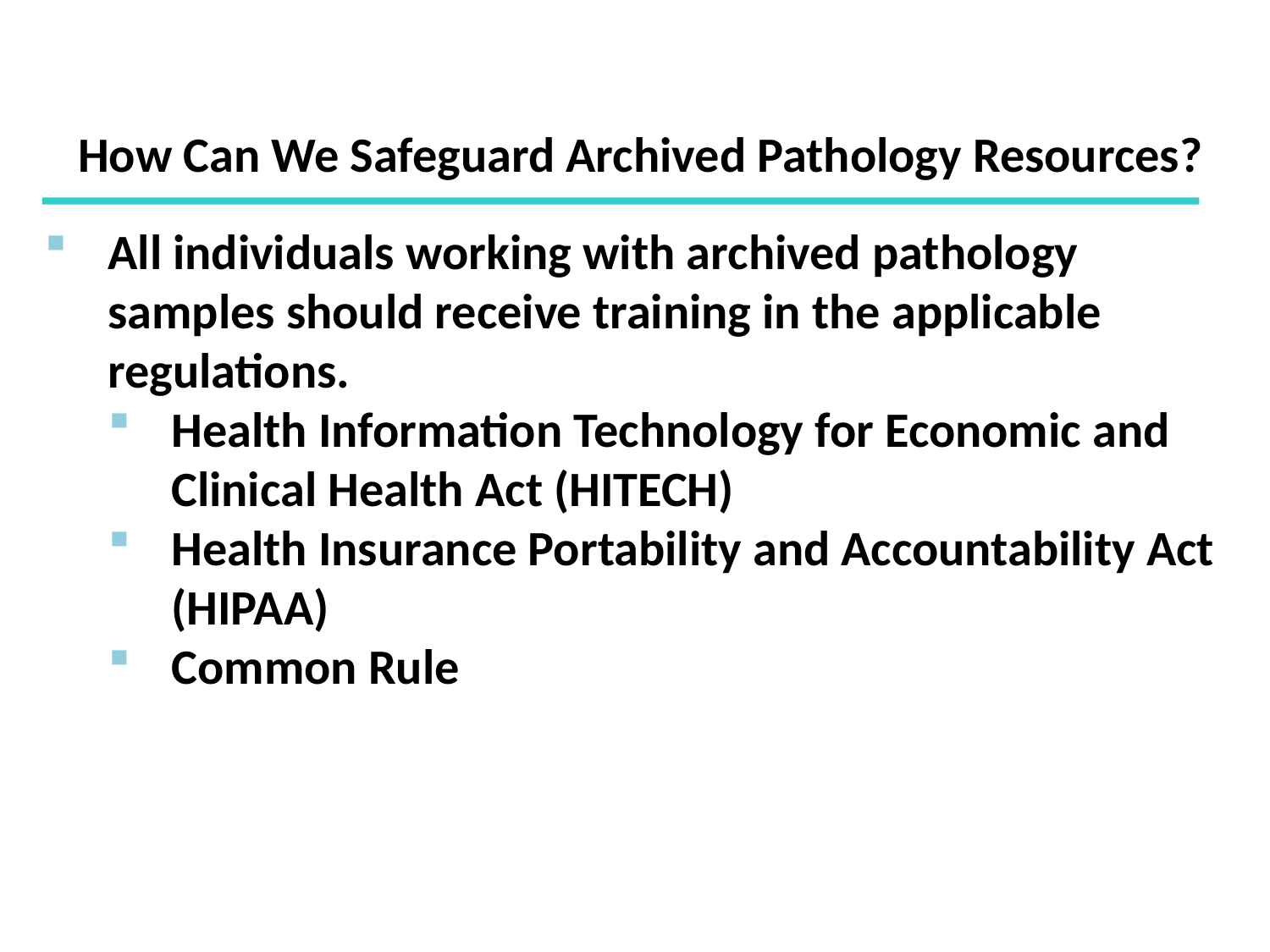

How Can We Safeguard Archived Pathology Resources?

All individuals working with archived pathology samples should receive training in the applicable regulations.
Health Information Technology for Economic and Clinical Health Act (HITECH)
Health Insurance Portability and Accountability Act (HIPAA)
Common Rule